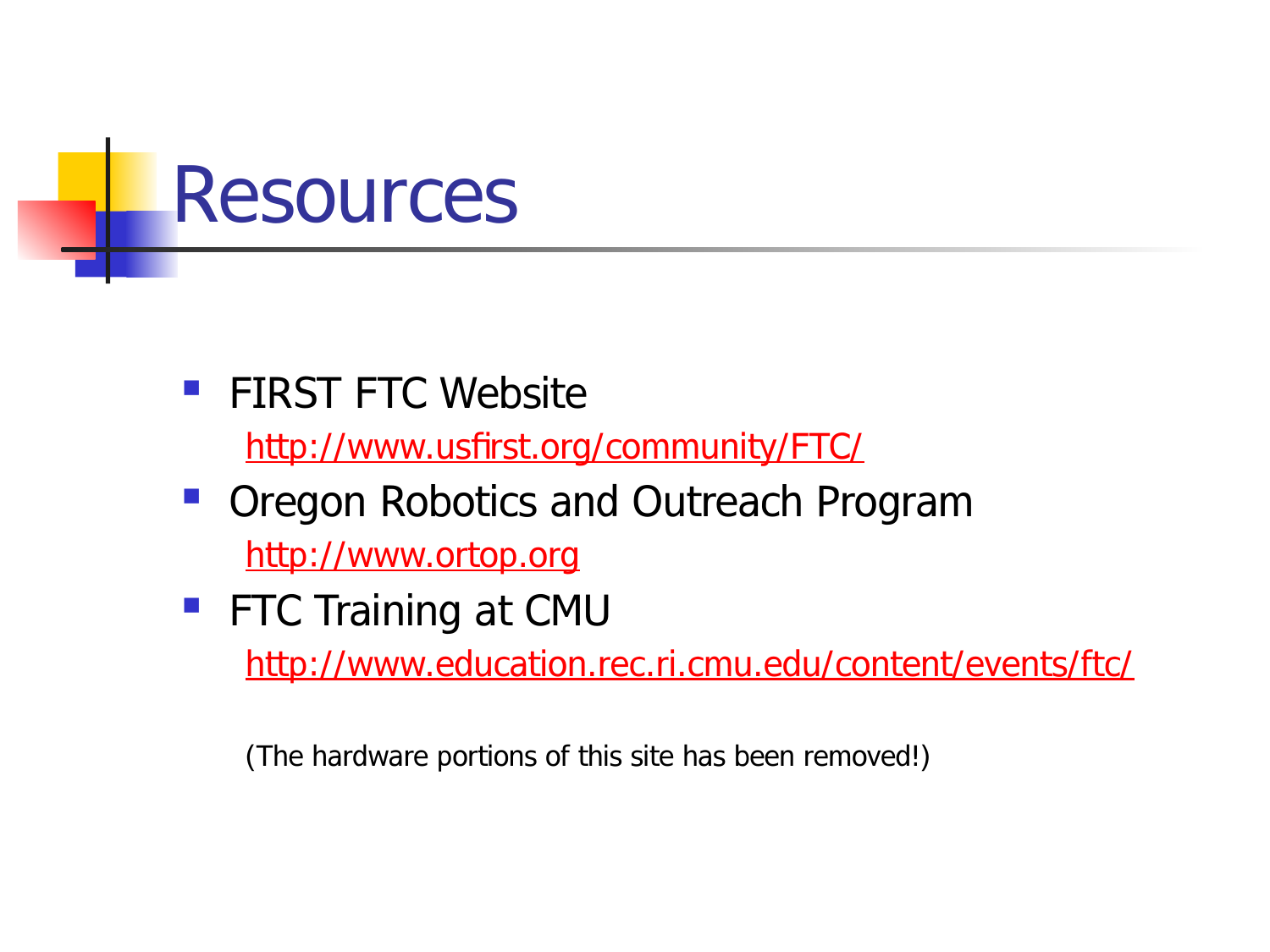

# Resources
FIRST FTC Website
http://www.usfirst.org/community/FTC/
Oregon Robotics and Outreach Program
http://www.ortop.org
FTC Training at CMU
http://www.education.rec.ri.cmu.edu/content/events/ftc/

(The hardware portions of this site has been removed!)